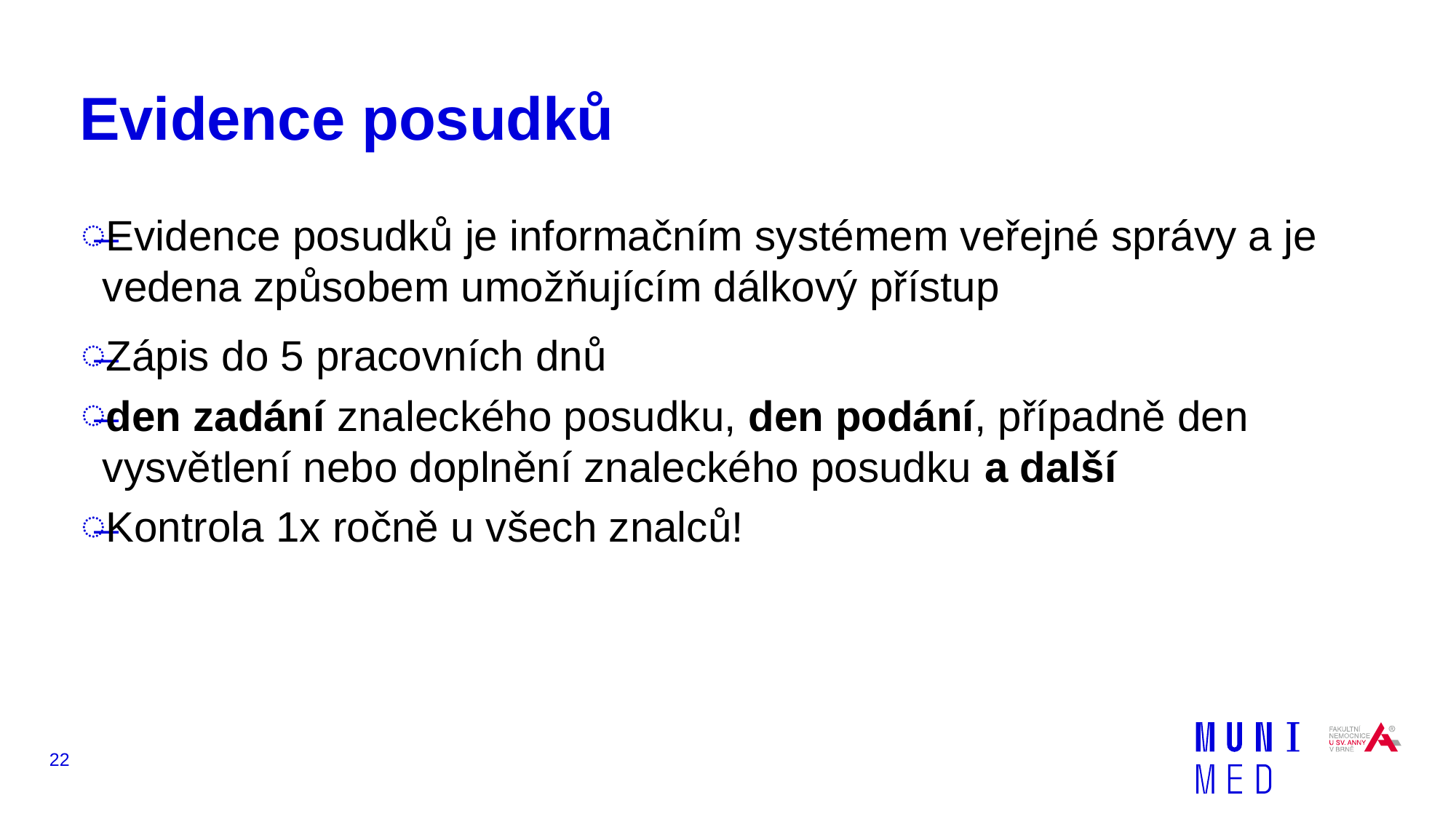

# Evidence posudků
Evidence posudků je informačním systémem veřejné správy a je vedena způsobem umožňujícím dálkový přístup
Zápis do 5 pracovních dnů
den zadání znaleckého posudku, den podání, případně den vysvětlení nebo doplnění znaleckého posudku a další
Kontrola 1x ročně u všech znalců!
22